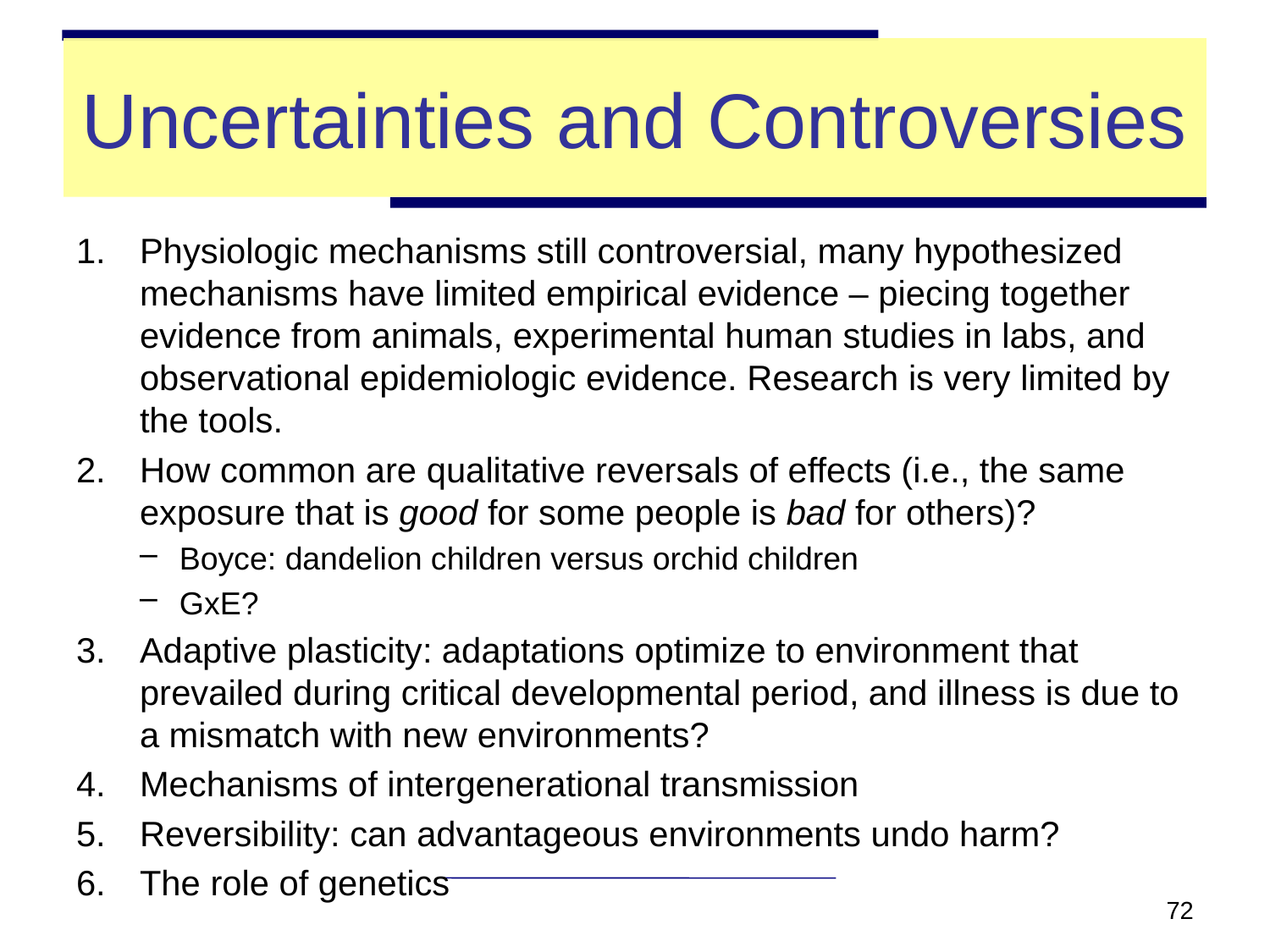

# Uncertainties and Controversies
Physiologic mechanisms still controversial, many hypothesized mechanisms have limited empirical evidence – piecing together evidence from animals, experimental human studies in labs, and observational epidemiologic evidence. Research is very limited by the tools.
How common are qualitative reversals of effects (i.e., the same exposure that is good for some people is bad for others)?
Boyce: dandelion children versus orchid children
GxE?
Adaptive plasticity: adaptations optimize to environment that prevailed during critical developmental period, and illness is due to a mismatch with new environments?
Mechanisms of intergenerational transmission
Reversibility: can advantageous environments undo harm?
The role of genetics

72